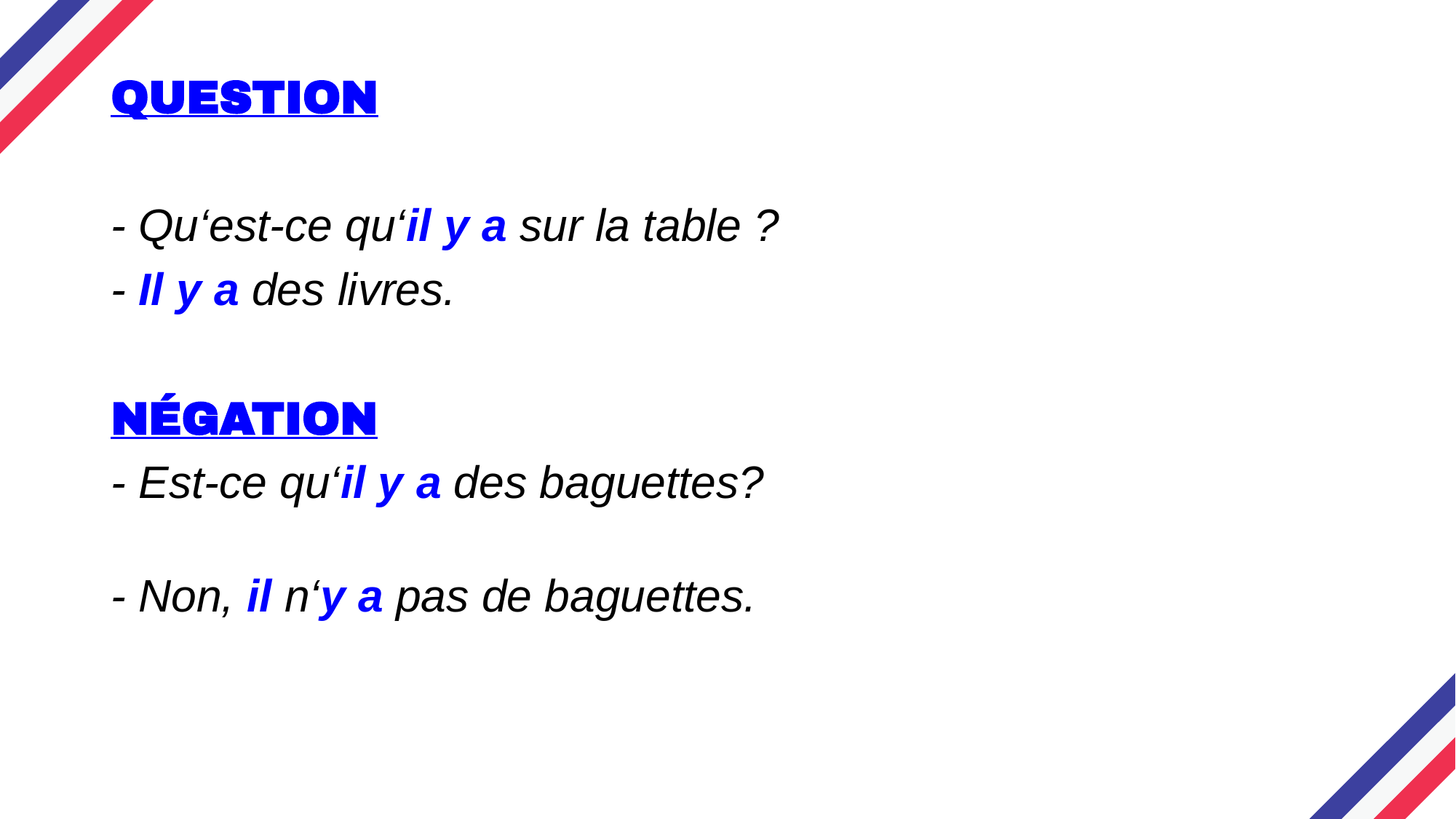

QUESTION

- Qu‘est-ce qu‘il y a sur la table ?
- Il y a des livres.

NÉGATION
- Est-ce qu‘il y a des baguettes?
- Non, il n‘y a pas de baguettes.